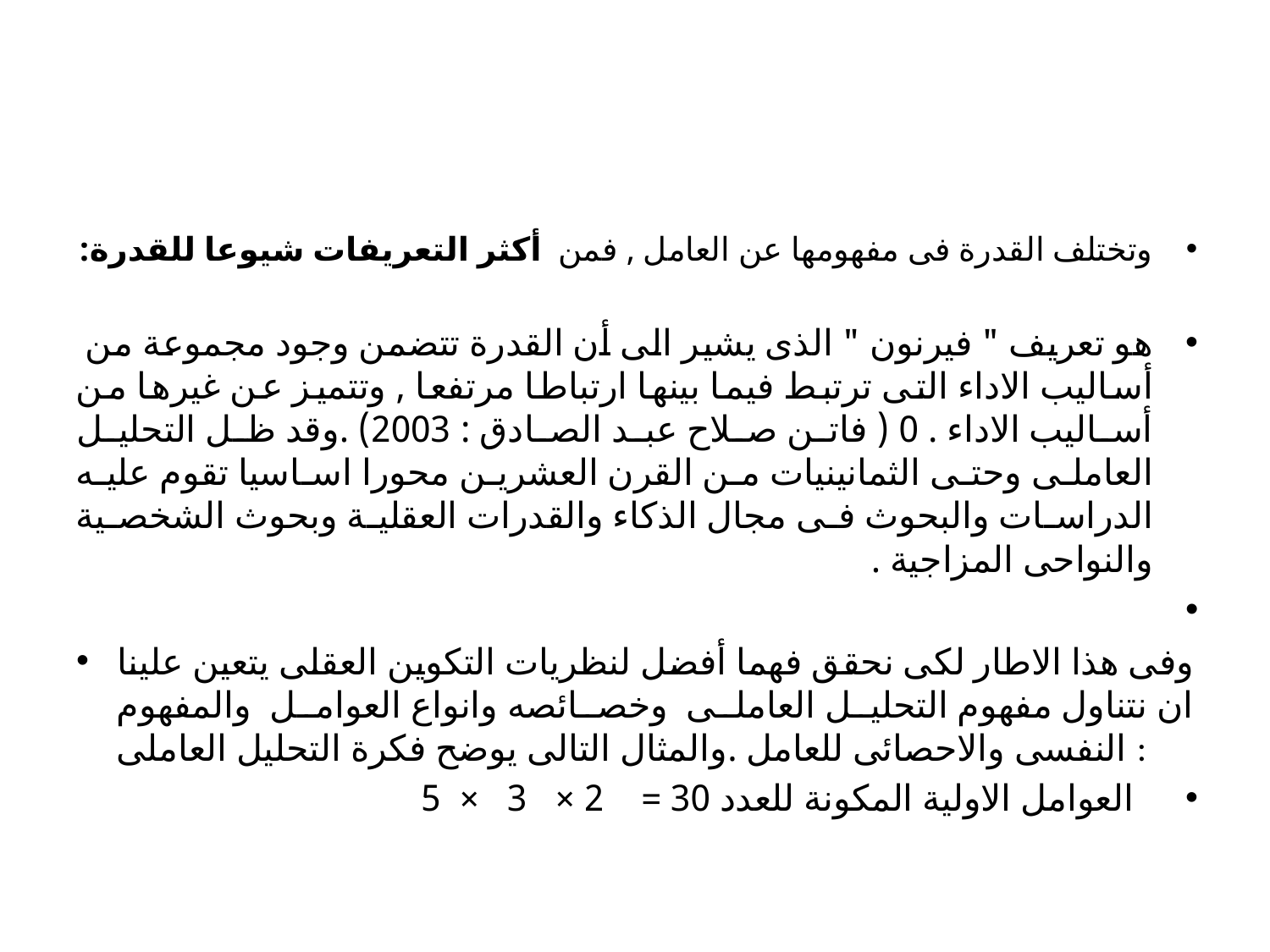

#
وتختلف القدرة فى مفهومها عن العامل , فمن  أكثر التعريفات شيوعا للقدرة:

هو تعريف " فيرنون " الذى يشير الى أن القدرة تتضمن وجود مجموعة من  أساليب الاداء التى ترتبط فيما بينها ارتباطا مرتفعا , وتتميز عن غيرها من أساليب الاداء . 0 ( فاتن صلاح عبد الصادق : 2003) .وقد ظل التحليل العاملى وحتى الثمانينيات من القرن العشرين محورا اساسيا تقوم عليه الدراسات والبحوث فى مجال الذكاء والقدرات العقلية وبحوث الشخصية والنواحى المزاجية .

وفى هذا الاطار لكى نحقق فهما أفضل لنظريات التكوين العقلى يتعين علينا ان نتناول مفهوم التحليل العاملى  وخصائصه وانواع العوامل  والمفهوم النفسى والاحصائى للعامل .والمثال التالى يوضح فكرة التحليل العاملى :
  العوامل الاولية المكونة للعدد 30 =    2 ×   3   ×  5